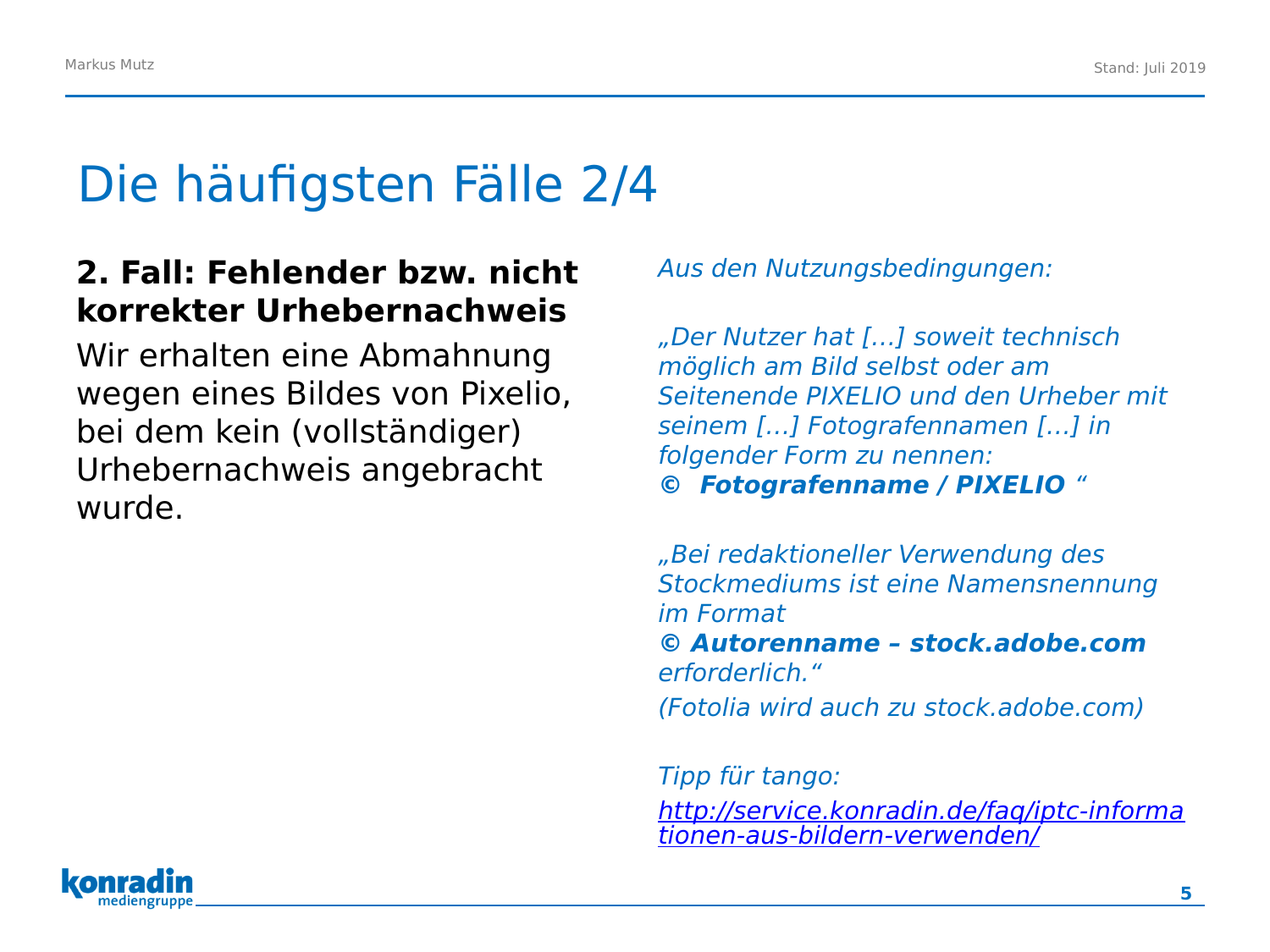

# Die häufigsten Fälle 2/4
2. Fall: Fehlender bzw. nicht korrekter Urhebernachweis
Wir erhalten eine Abmahnung wegen eines Bildes von Pixelio, bei dem kein (vollständiger) Urhebernachweis angebracht wurde.
Aus den Nutzungsbedingungen:

„Der Nutzer hat […] soweit technisch möglich am Bild selbst oder am Seitenende PIXELIO und den Urheber mit seinem […] Fotografennamen […] in folgender Form zu nennen:
©  Fotografenname / PIXELIO “

„Bei redaktioneller Verwendung des Stockmediums ist eine Namensnennung im Format
© Autorenname – stock.adobe.com erforderlich.“
(Fotolia wird auch zu stock.adobe.com)

Tipp für tango:
http://service.konradin.de/faq/iptc-informationen-aus-bildern-verwenden/

5